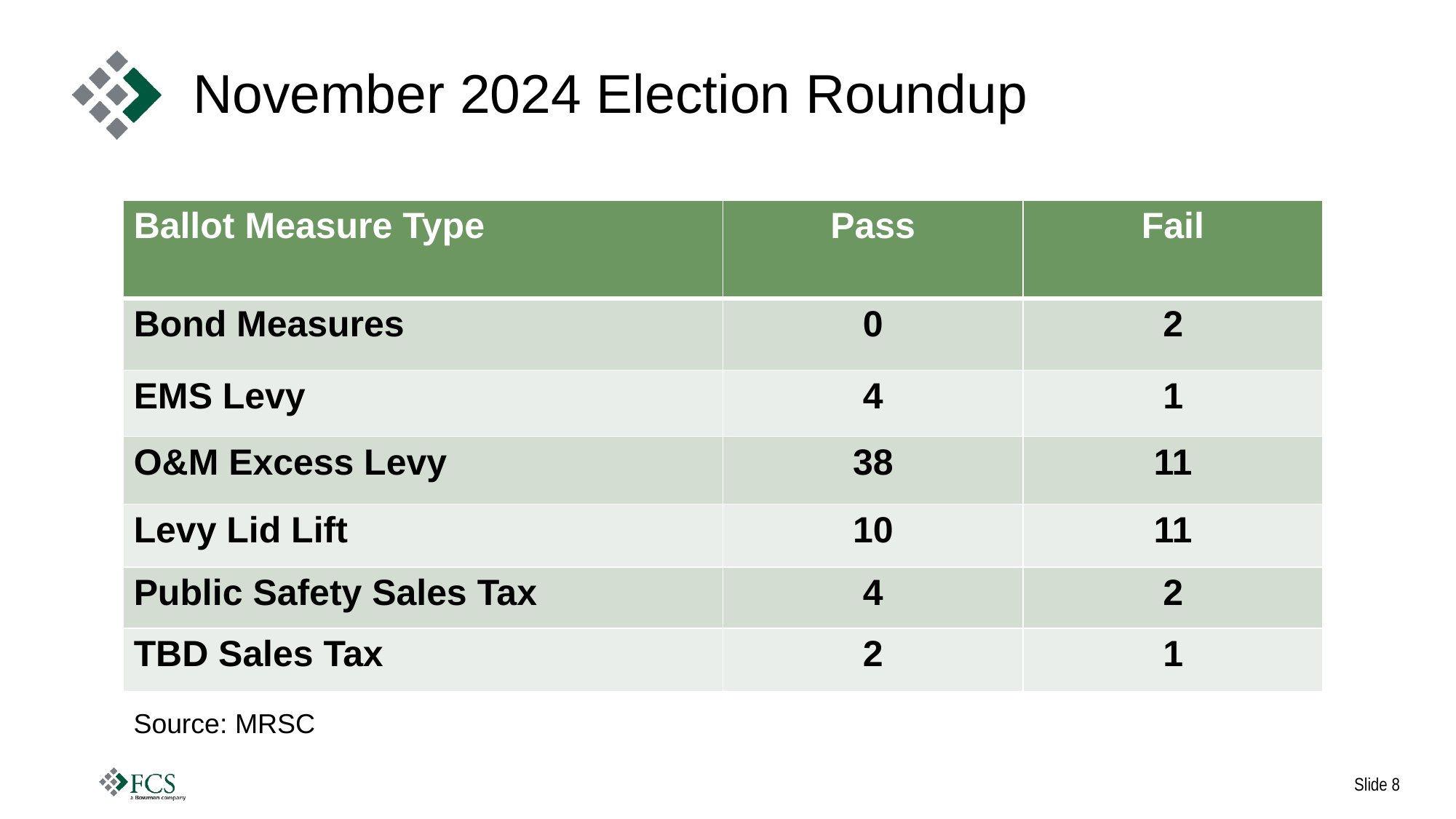

# November 2024 Election Roundup
| Ballot Measure Type | Pass | Fail |
| --- | --- | --- |
| Bond Measures | 0 | 2 |
| EMS Levy | 4 | 1 |
| O&M Excess Levy | 38 | 11 |
| Levy Lid Lift | 10 | 11 |
| Public Safety Sales Tax | 4 | 2 |
| TBD Sales Tax | 2 | 1 |
Source: MRSC